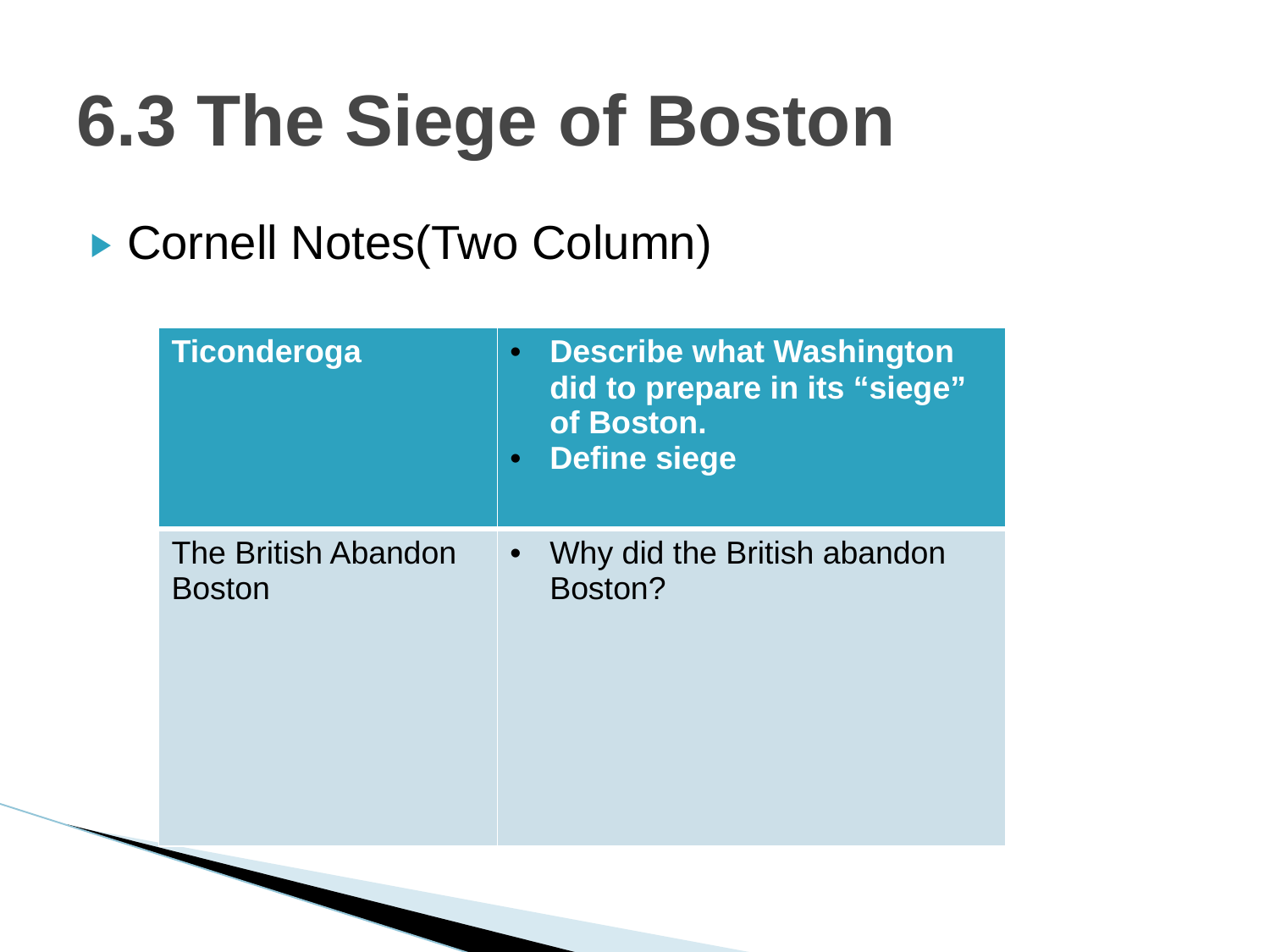

# 6.3 The Siege of Boston
Cornell Notes(Two Column)

| Ticonderoga | Describe what Washington did to prepare in its “siege” of Boston. Define siege |
| --- | --- |
| The British Abandon Boston | Why did the British abandon Boston? |